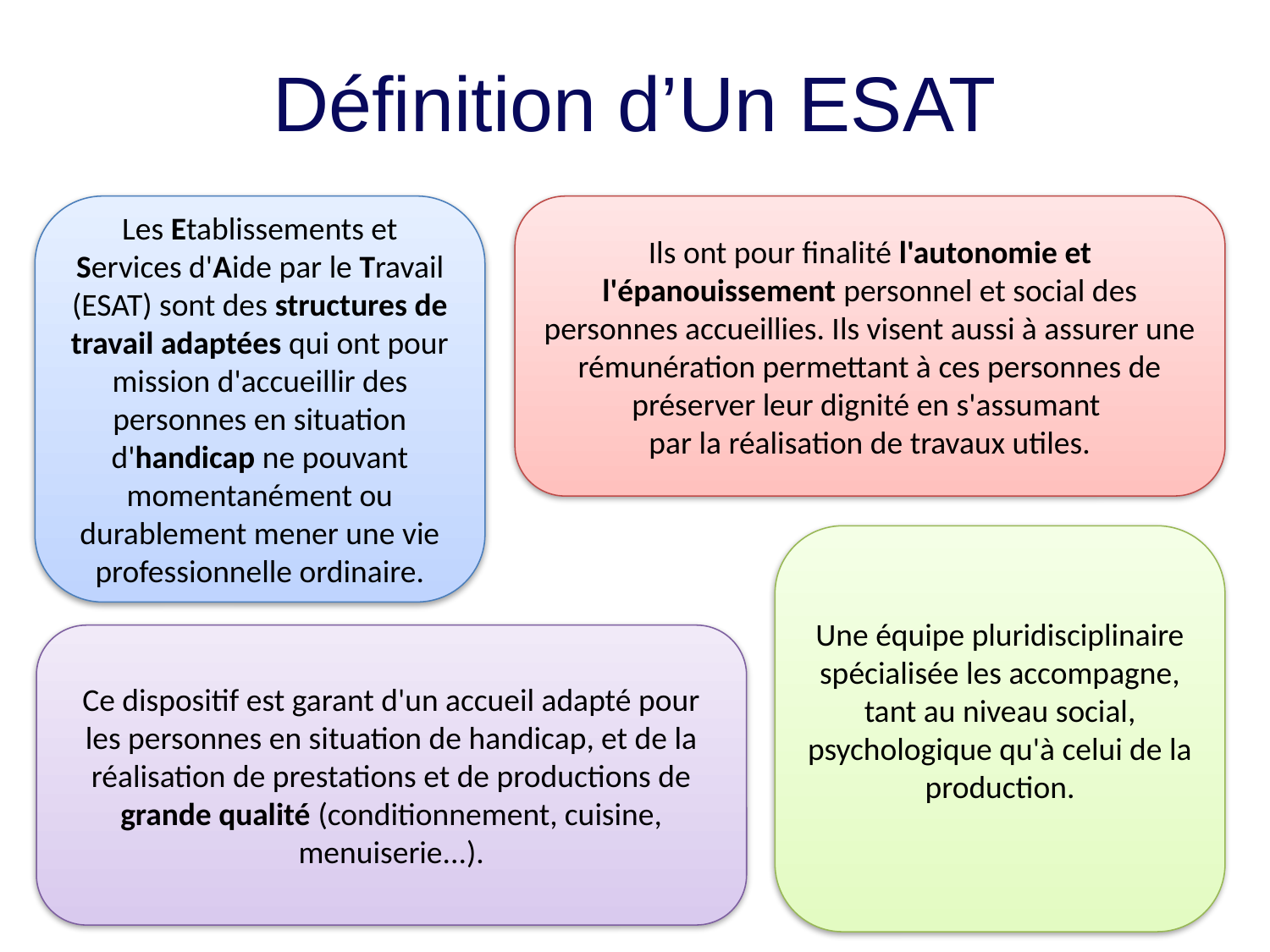

# Définition d’Un ESAT
Les Etablissements et Services d'Aide par le Travail (ESAT) sont des structures de travail adaptées qui ont pour mission d'accueillir des personnes en situation d'handicap ne pouvant momentanément ou durablement mener une vie professionnelle ordinaire.
Ils ont pour finalité l'autonomie et l'épanouissement personnel et social des personnes accueillies. Ils visent aussi à assurer une rémunération permettant à ces personnes de préserver leur dignité en s'assumant
par la réalisation de travaux utiles.
Une équipe pluridisciplinaire spécialisée les accompagne, tant au niveau social, psychologique qu'à celui de la production.
Ce dispositif est garant d'un accueil adapté pour les personnes en situation de handicap, et de la réalisation de prestations et de productions de grande qualité (conditionnement, cuisine, menuiserie...).